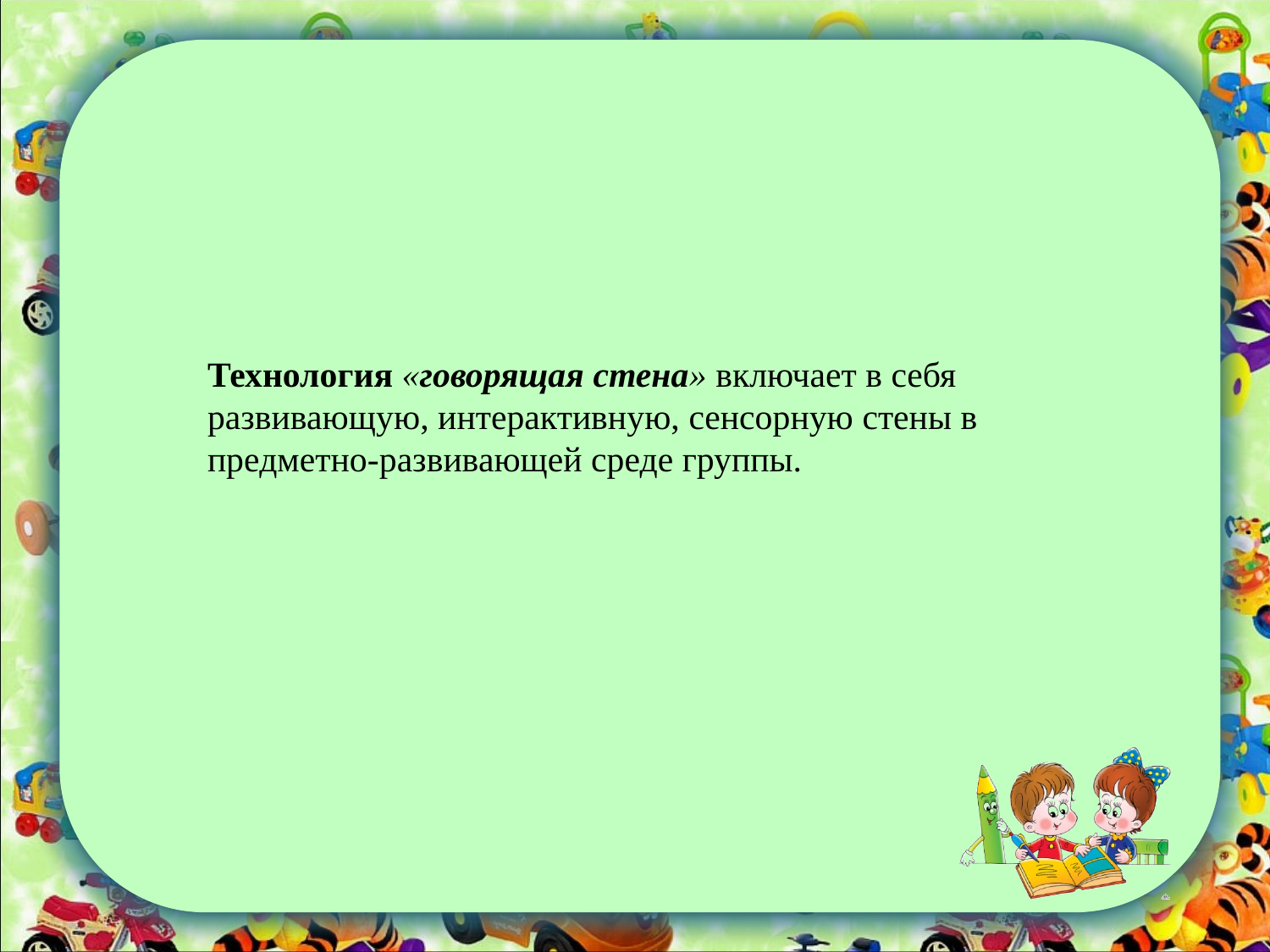

Технология «говорящая стена» включает в себя развивающую, интерактивную, сенсорную стены в предметно-развивающей среде группы.